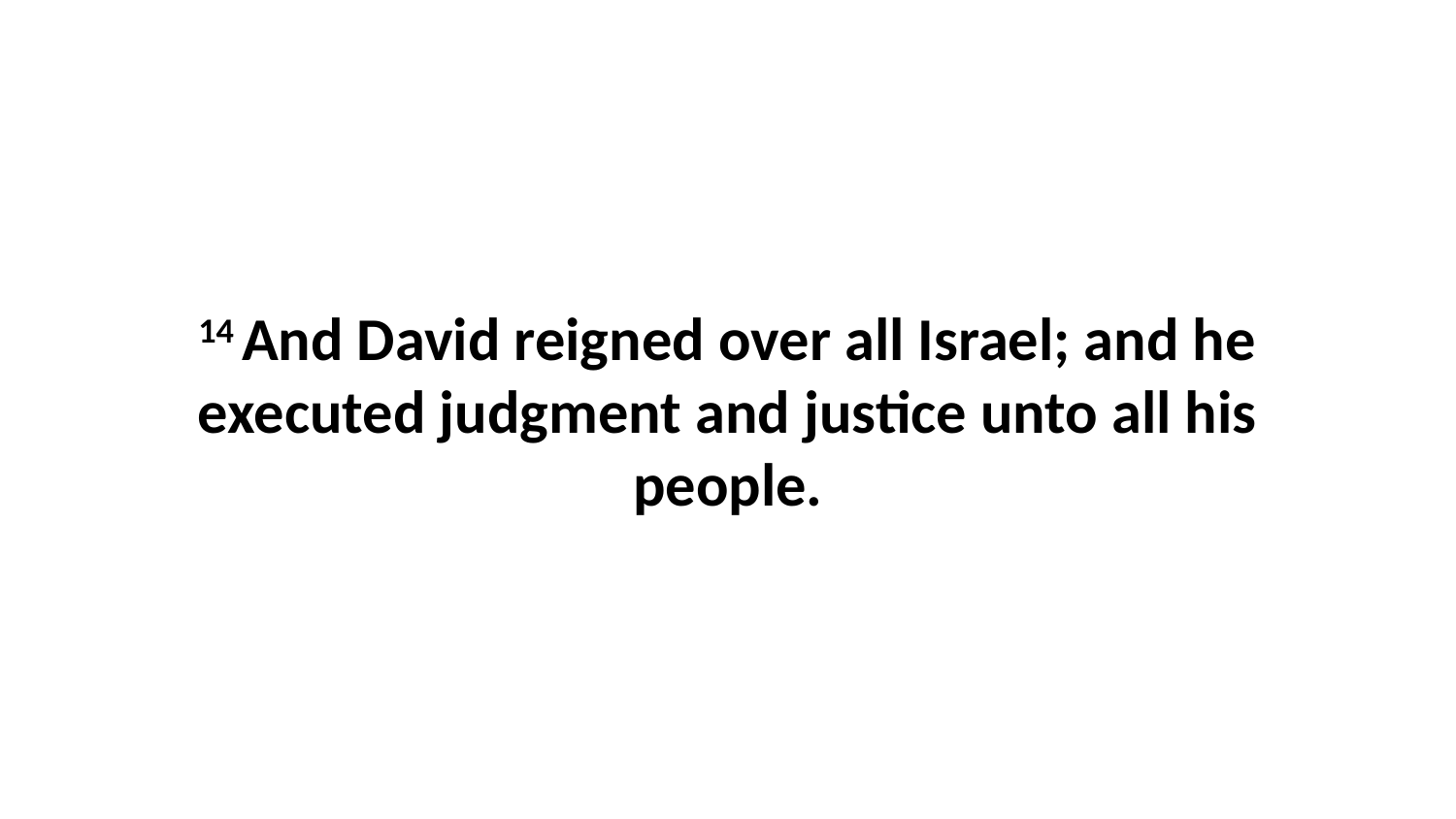

14 And David reigned over all Israel; and he executed judgment and justice unto all his people.